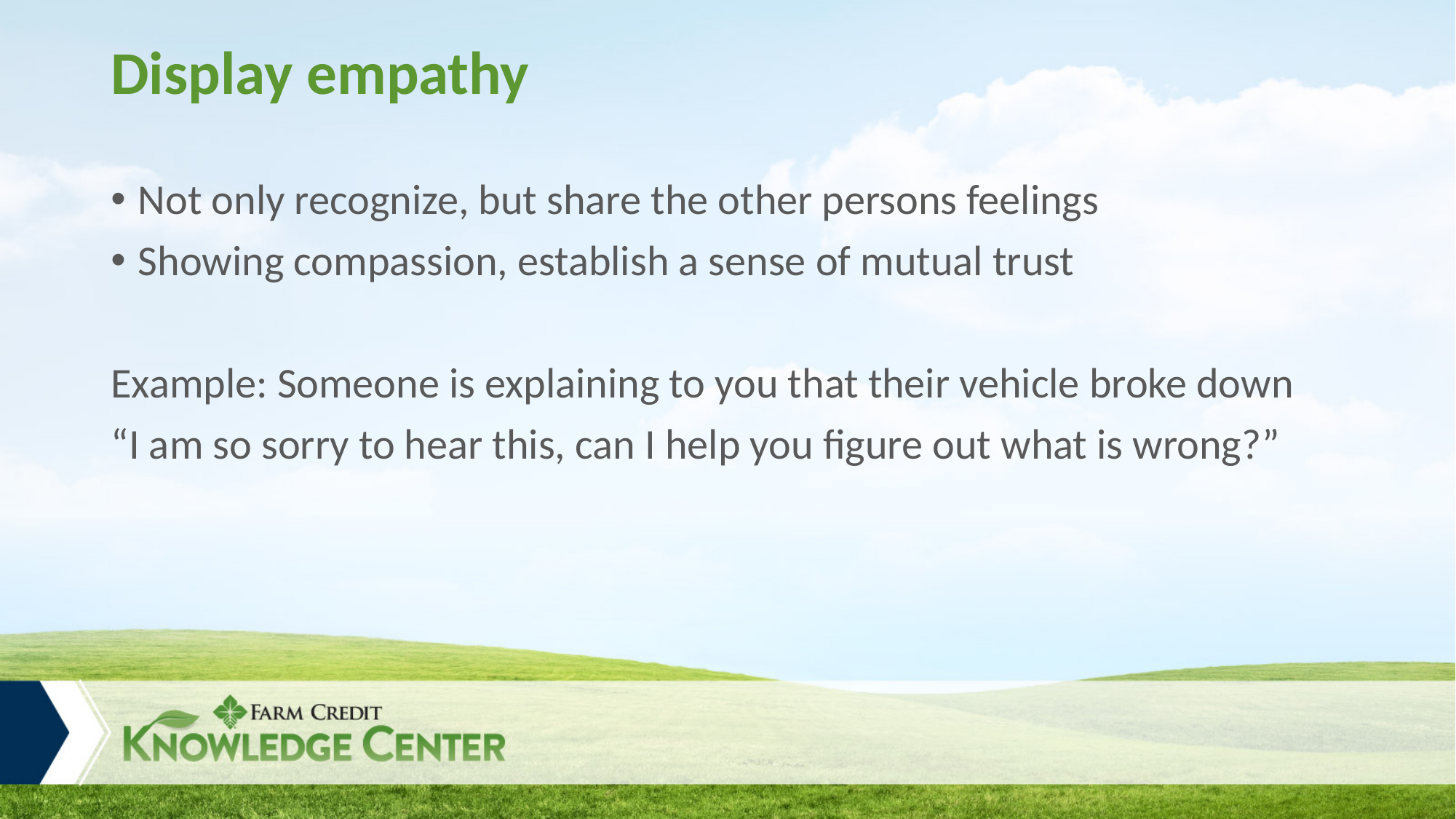

# Display empathy
Not only recognize, but share the other persons feelings
Showing compassion, establish a sense of mutual trust

Example: Someone is explaining to you that their vehicle broke down
“I am so sorry to hear this, can I help you figure out what is wrong?”